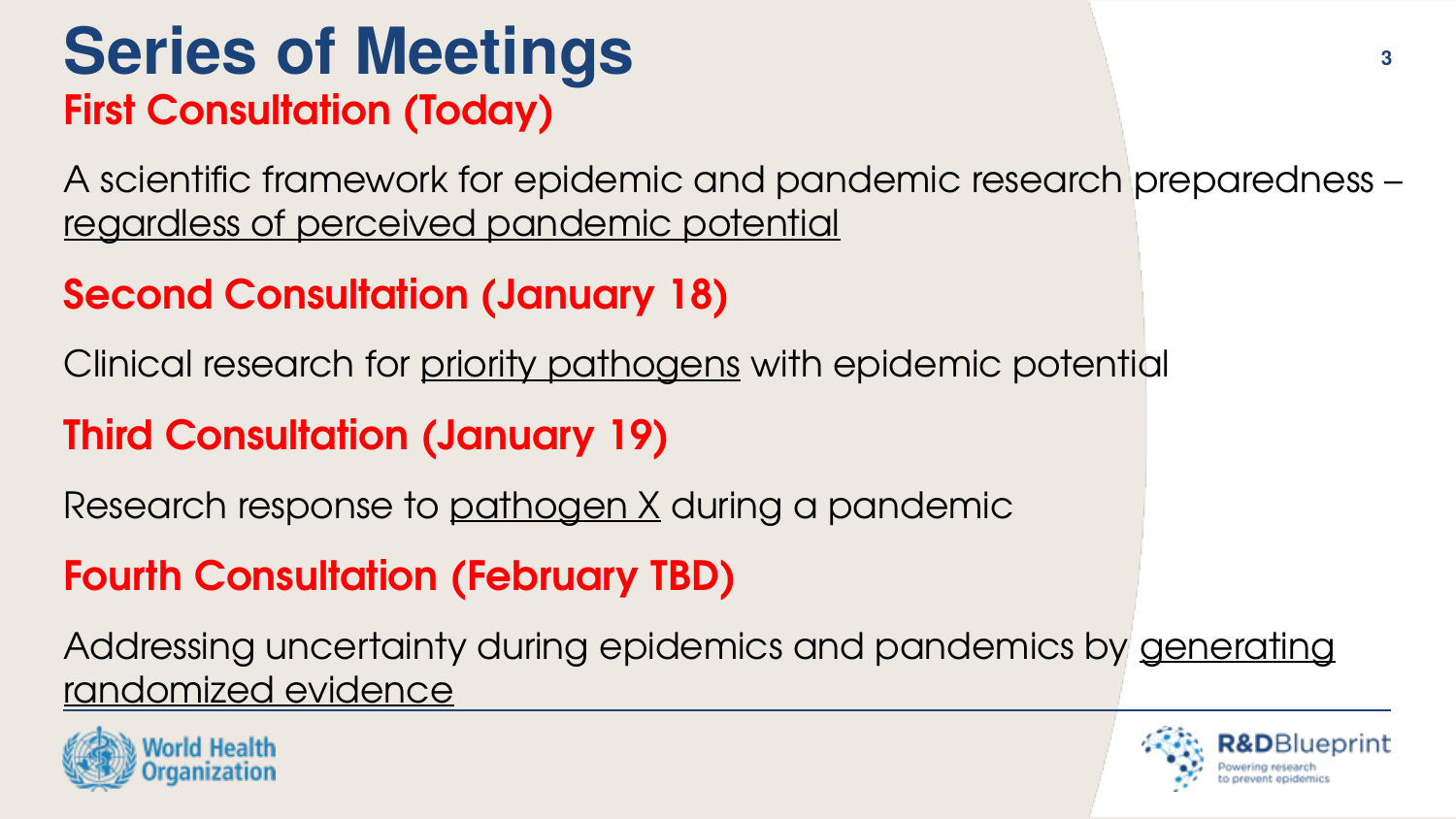

# Series of Meetings
3
First Consultation (Today)
A scientific framework for epidemic and pandemic research preparedness – regardless of perceived pandemic potential
Second Consultation (January 18)
Clinical research for priority pathogens with epidemic potential
Third Consultation (January 19)
Research response to pathogen X during a pandemic
Fourth Consultation (February TBD)
Addressing uncertainty during epidemics and pandemics by generating randomized evidence